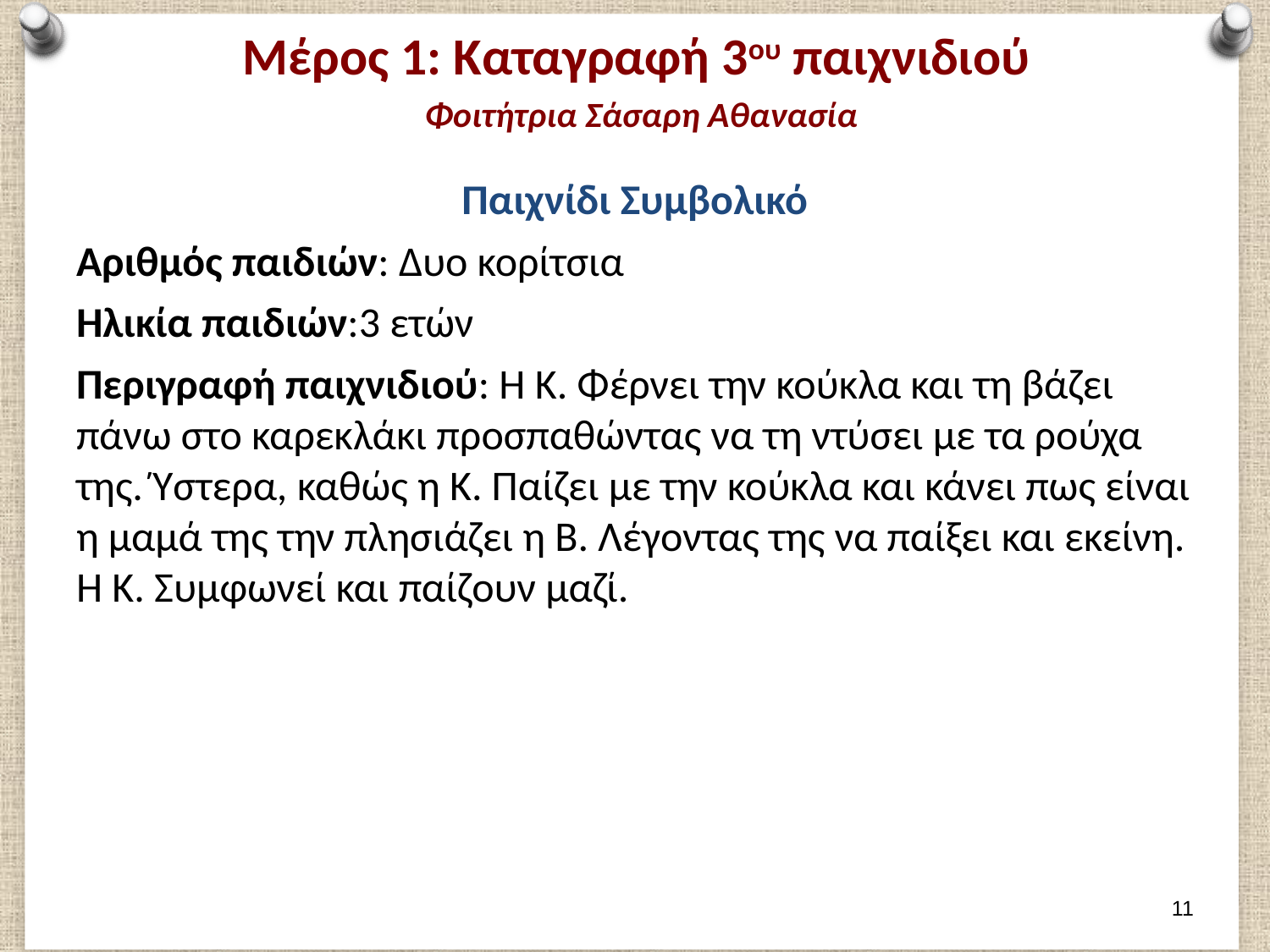

# Μέρος 1: Καταγραφή 3ου παιχνιδιού Φοιτήτρια Σάσαρη Αθανασία
Παιχνίδι Συμβολικό
Αριθμός παιδιών: Δυο κορίτσια
Ηλικία παιδιών:3 ετών
Περιγραφή παιχνιδιού: Η Κ. Φέρνει την κούκλα και τη βάζει πάνω στο καρεκλάκι προσπαθώντας να τη ντύσει με τα ρούχα της. Ύστερα, καθώς η Κ. Παίζει με την κούκλα και κάνει πως είναι η μαμά της την πλησιάζει η Β. Λέγοντας της να παίξει και εκείνη. Η Κ. Συμφωνεί και παίζουν μαζί.
11